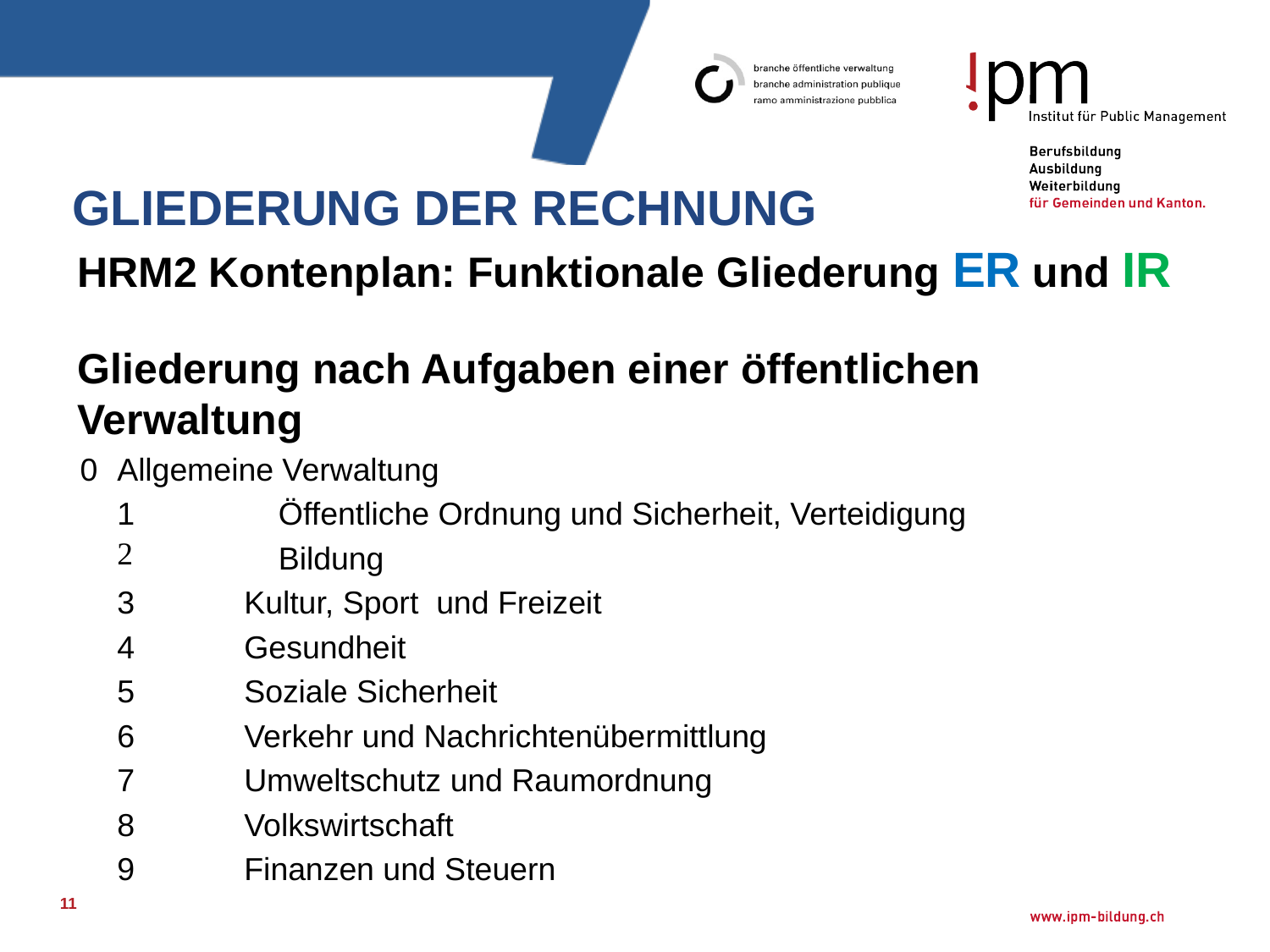

# Gliederung der Rechnung
HRM2 Kontenplan: Funktionale Gliederung ER und IR

Gliederung nach Aufgaben einer öffentlichen Verwaltung
0 	Allgemeine Verwaltung
1		Öffentliche Ordnung und Sicherheit, Verteidigung
 	Bildung
3 	Kultur, Sport  und Freizeit
4 	Gesundheit
5 	Soziale Sicherheit
6 	Verkehr und Nachrichtenübermittlung
7 	Umweltschutz und Raumordnung
8 	Volkswirtschaft
9 	Finanzen und Steuern

11